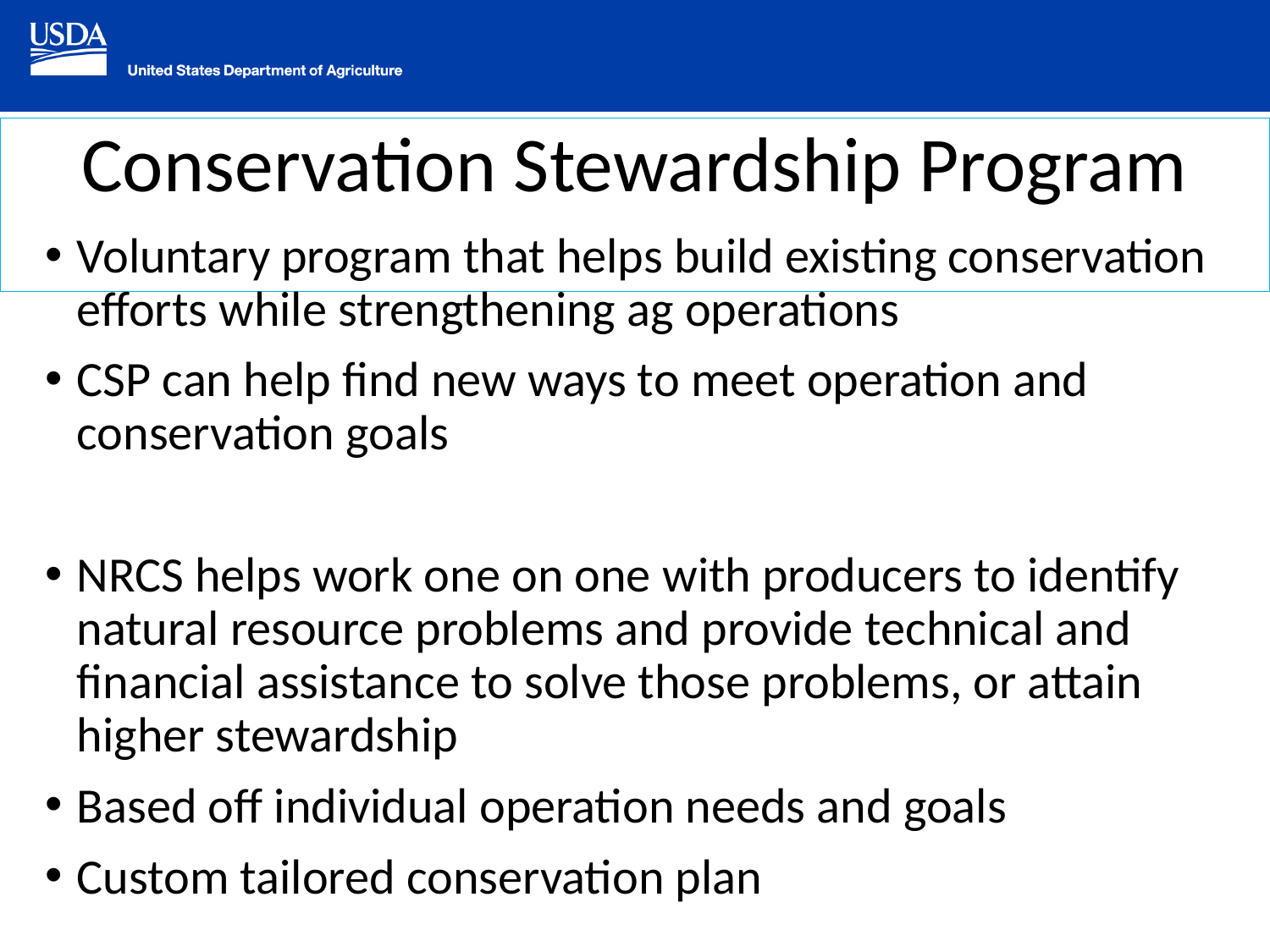

# Conservation Stewardship Program
Voluntary program that helps build existing conservation efforts while strengthening ag operations
CSP can help find new ways to meet operation and conservation goals

NRCS helps work one on one with producers to identify natural resource problems and provide technical and financial assistance to solve those problems, or attain higher stewardship
Based off individual operation needs and goals
Custom tailored conservation plan